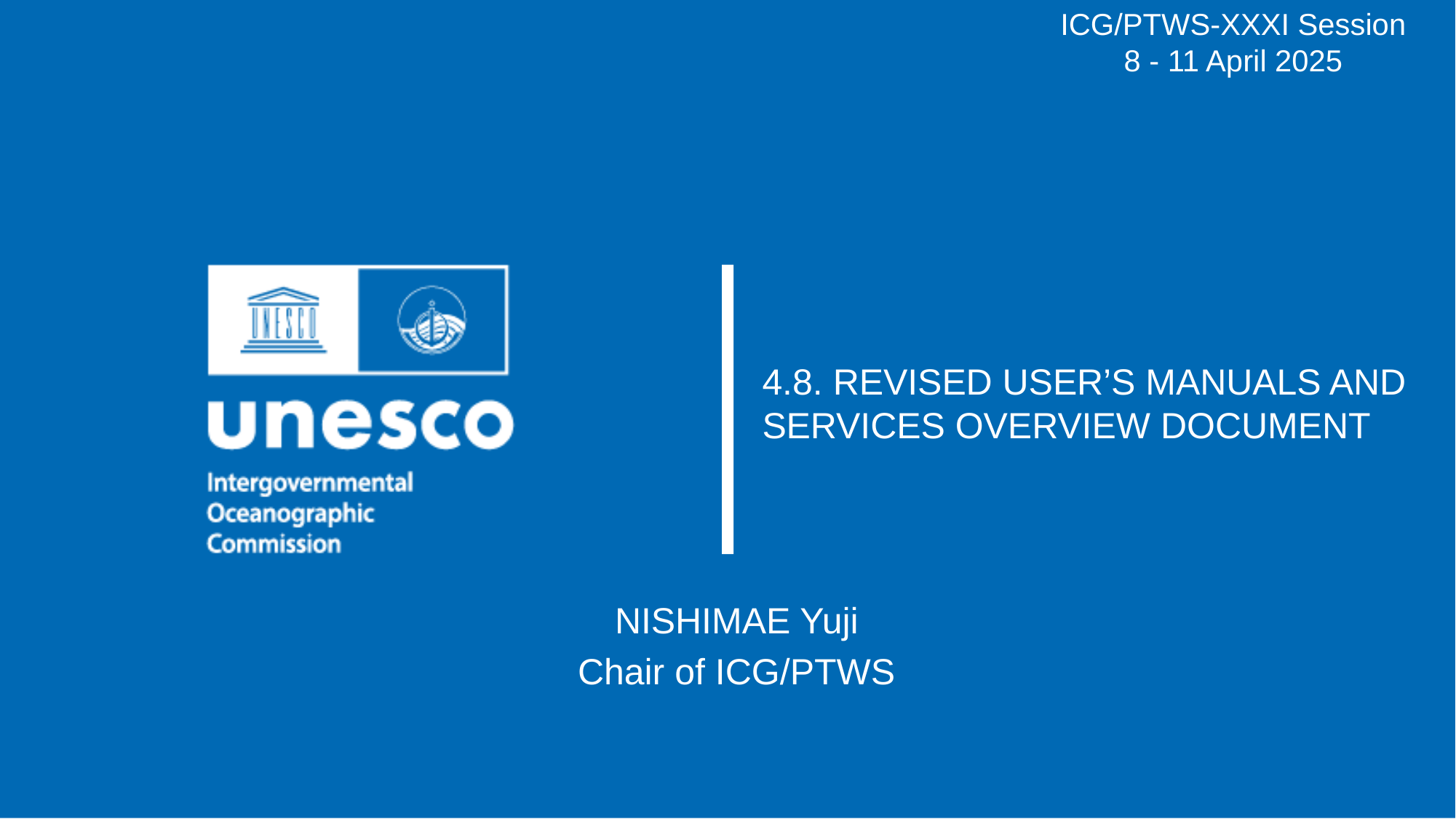

ICG/PTWS-XXXI Session
8 - 11 April 2025

4.8. REVISED USER’S MANUALS and services overview document
NISHIMAE Yuji
Chair of ICG/PTWS